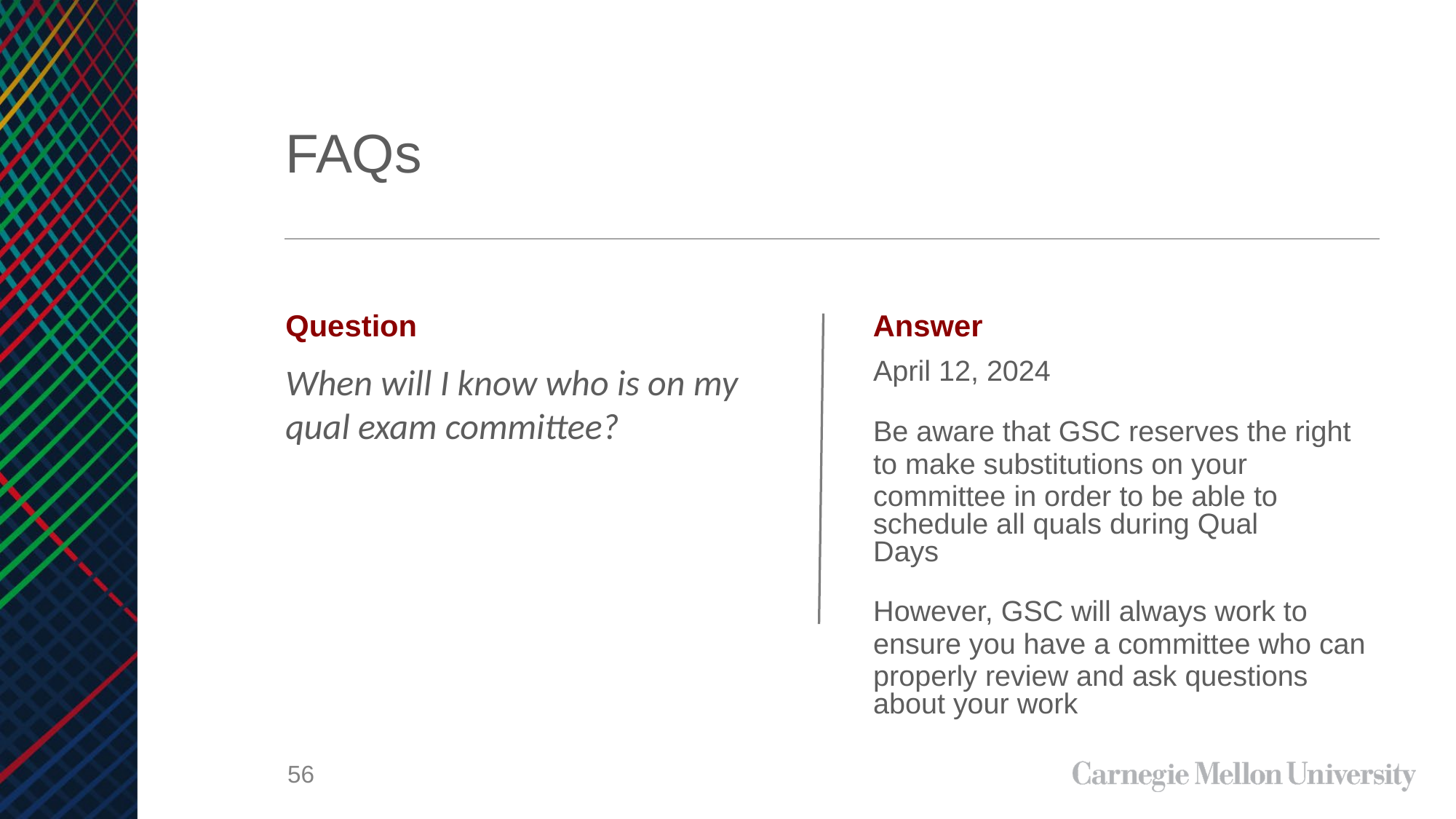

# FAQs
Question
When will I know who is on my qual exam committee?
Answer
April 12, 2024
Be aware that GSC reserves the right
to make substitutions on your
committee in order to be able to schedule all quals during Qual Days
However, GSC will always work to
ensure you have a committee who can
properly review and ask questions about your work
56